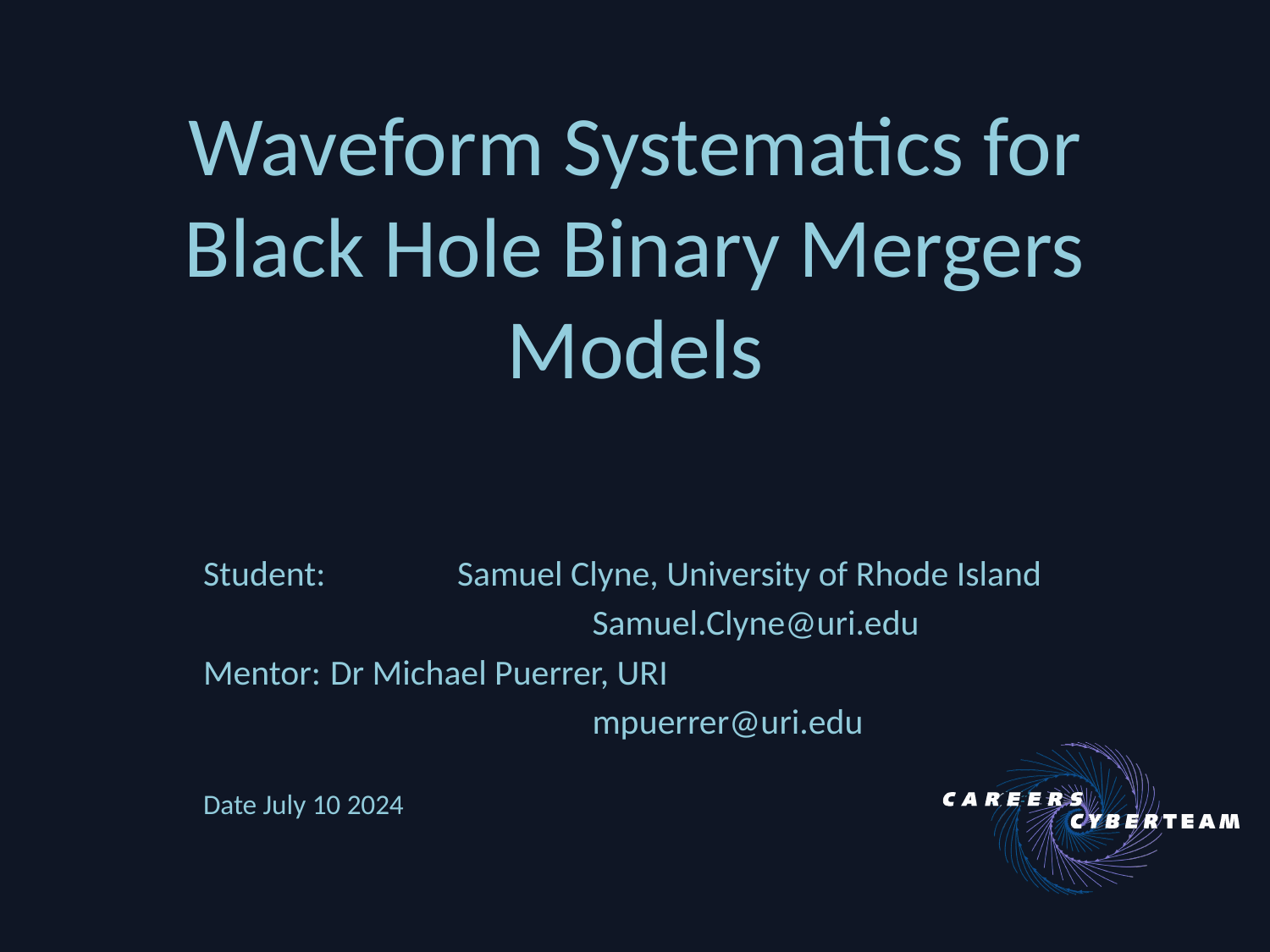

# Waveform Systematics for
Black Hole Binary Mergers Models
Student: 	Samuel Clyne, University of Rhode Island
			 Samuel.Clyne@uri.edu
Mentor: 	Dr Michael Puerrer, URI
			 mpuerrer@uri.edu

Date July 10 2024